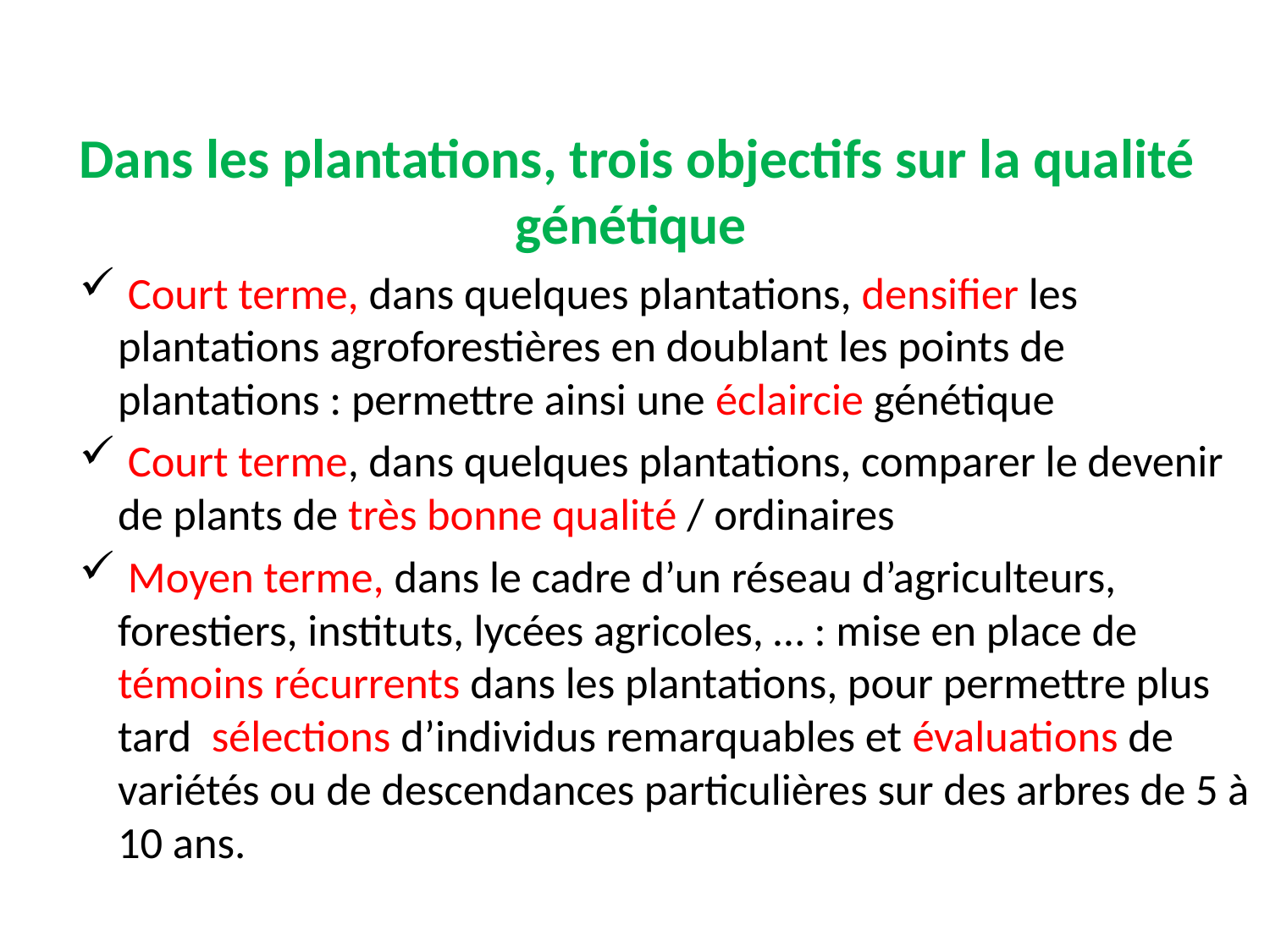

Dans les plantations, trois objectifs sur la qualité génétique
 Court terme, dans quelques plantations, densifier les plantations agroforestières en doublant les points de plantations : permettre ainsi une éclaircie génétique
 Court terme, dans quelques plantations, comparer le devenir de plants de très bonne qualité / ordinaires
 Moyen terme, dans le cadre d’un réseau d’agriculteurs, forestiers, instituts, lycées agricoles, … : mise en place de témoins récurrents dans les plantations, pour permettre plus tard  sélections d’individus remarquables et évaluations de variétés ou de descendances particulières sur des arbres de 5 à 10 ans.